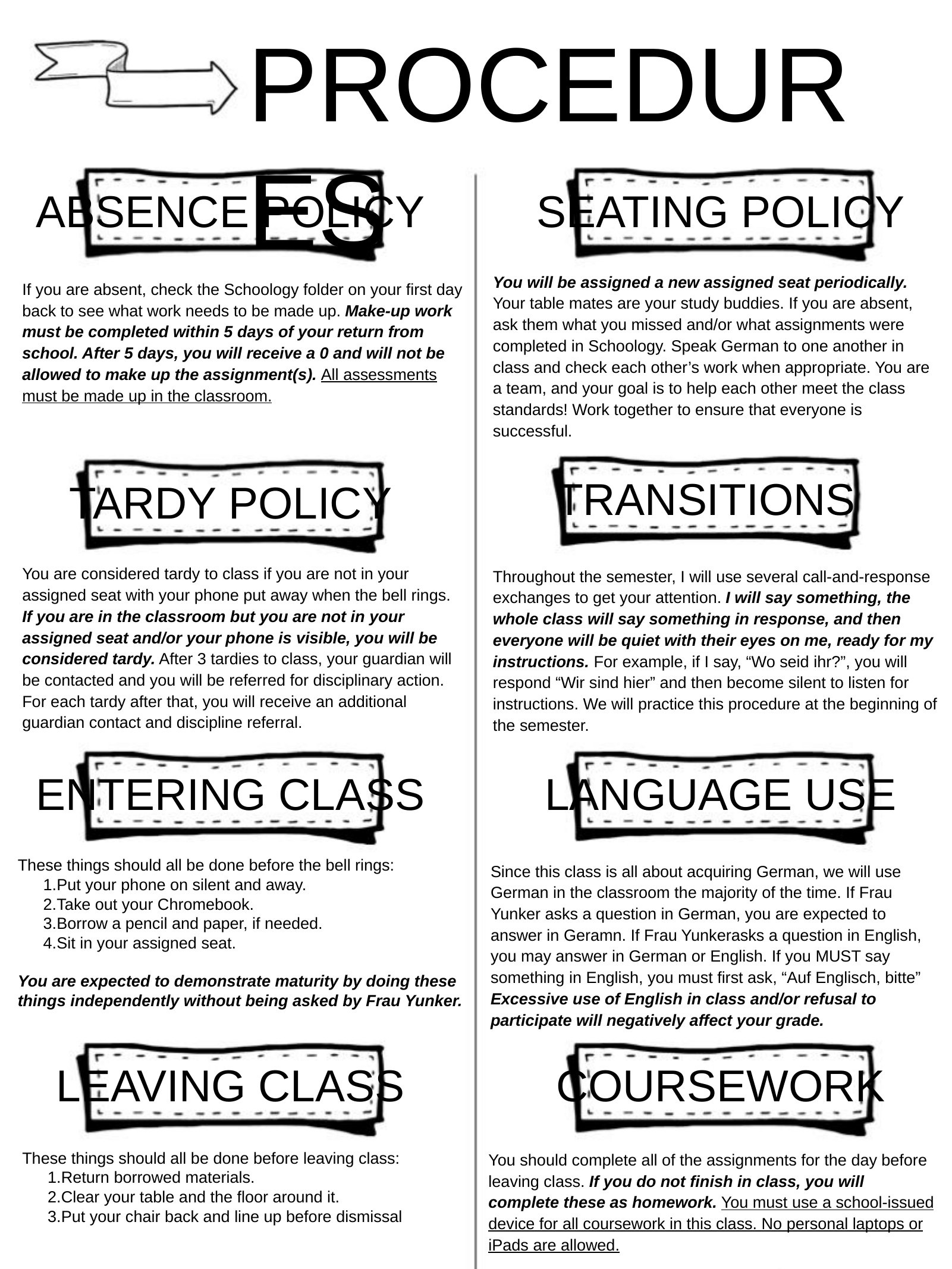

POLICIES & PROCEDURES
ABSENCE POLICY
SEATING POLICY
You will be assigned a new assigned seat periodically. Your table mates are your study buddies. If you are absent, ask them what you missed and/or what assignments were completed in Schoology. Speak German to one another in class and check each other’s work when appropriate. You are a team, and your goal is to help each other meet the class standards! Work together to ensure that everyone is successful.
If you are absent, check the Schoology folder on your first day back to see what work needs to be made up. Make-up work must be completed within 5 days of your return from school. After 5 days, you will receive a 0 and will not be allowed to make up the assignment(s). All assessments must be made up in the classroom.
TRANSITIONS
TARDY POLICY
You are considered tardy to class if you are not in your assigned seat with your phone put away when the bell rings. If you are in the classroom but you are not in your assigned seat and/or your phone is visible, you will be considered tardy. After 3 tardies to class, your guardian will be contacted and you will be referred for disciplinary action. For each tardy after that, you will receive an additional guardian contact and discipline referral.
Throughout the semester, I will use several call-and-response exchanges to get your attention. I will say something, the whole class will say something in response, and then everyone will be quiet with their eyes on me, ready for my instructions. For example, if I say, “Wo seid ihr?”, you will respond “Wir sind hier” and then become silent to listen for instructions. We will practice this procedure at the beginning of the semester.
ENTERING CLASS
LANGUAGE USE
These things should all be done before the bell rings:
Put your phone on silent and away.
Take out your Chromebook.
Borrow a pencil and paper, if needed.
Sit in your assigned seat.

You are expected to demonstrate maturity by doing these things independently without being asked by Frau Yunker.
Since this class is all about acquiring German, we will use German in the classroom the majority of the time. If Frau Yunker asks a question in German, you are expected to answer in Geramn. If Frau Yunkerasks a question in English, you may answer in German or English. If you MUST say something in English, you must first ask, “Auf Englisch, bitte” Excessive use of English in class and/or refusal to participate will negatively affect your grade.
LEAVING CLASS
COURSEWORK
These things should all be done before leaving class:
Return borrowed materials.
Clear your table and the floor around it.
Put your chair back and line up before dismissal
You should complete all of the assignments for the day before leaving class. If you do not finish in class, you will complete these as homework. You must use a school-issued device for all coursework in this class. No personal laptops or iPads are allowed.